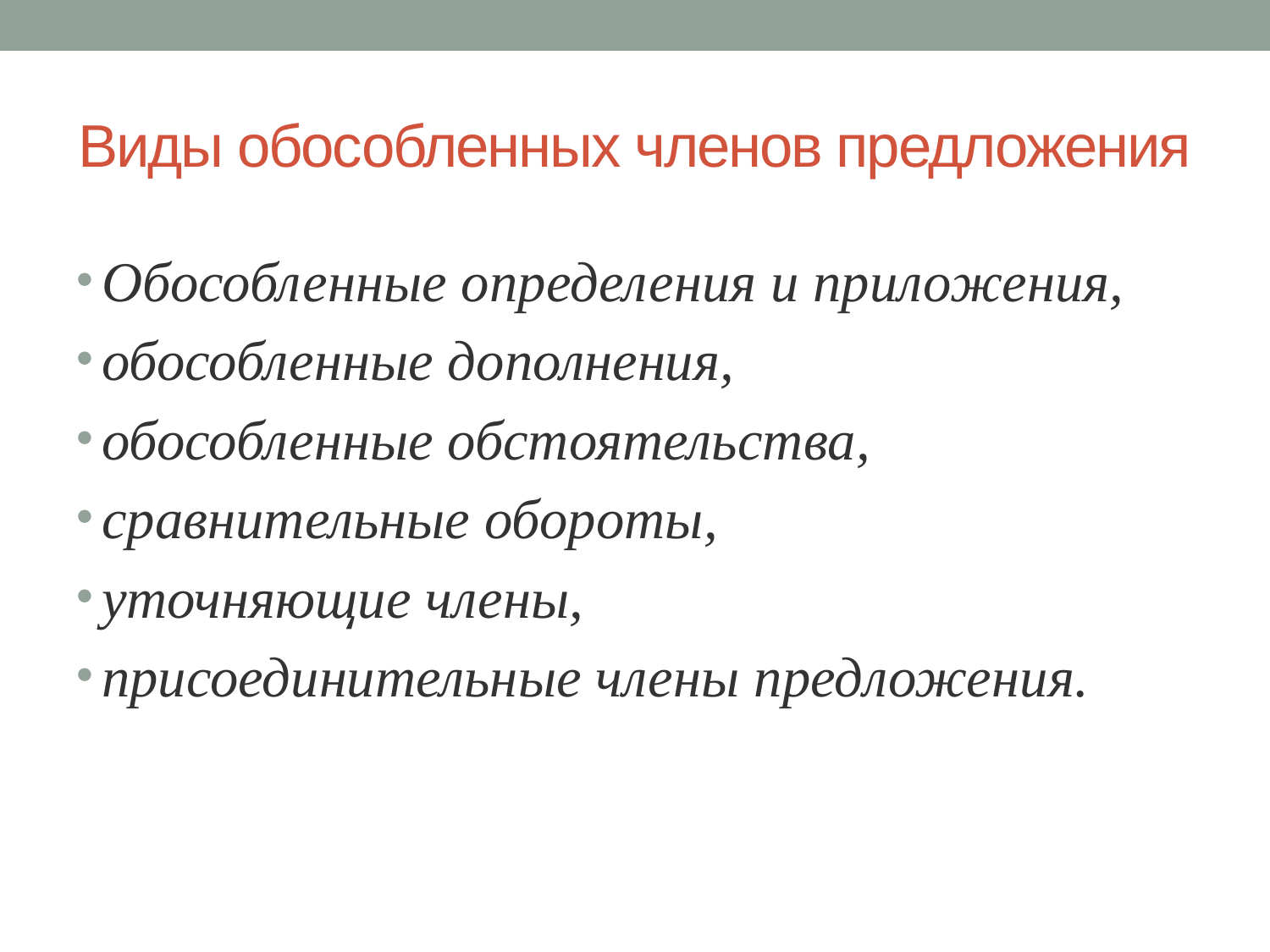

# Виды обособленных членов предложения
Обособленные определения и приложения,
обособленные дополнения,
обособленные обстоятельства,
сравнительные обороты,
уточняющие члены,
присоединительные члены предложения.